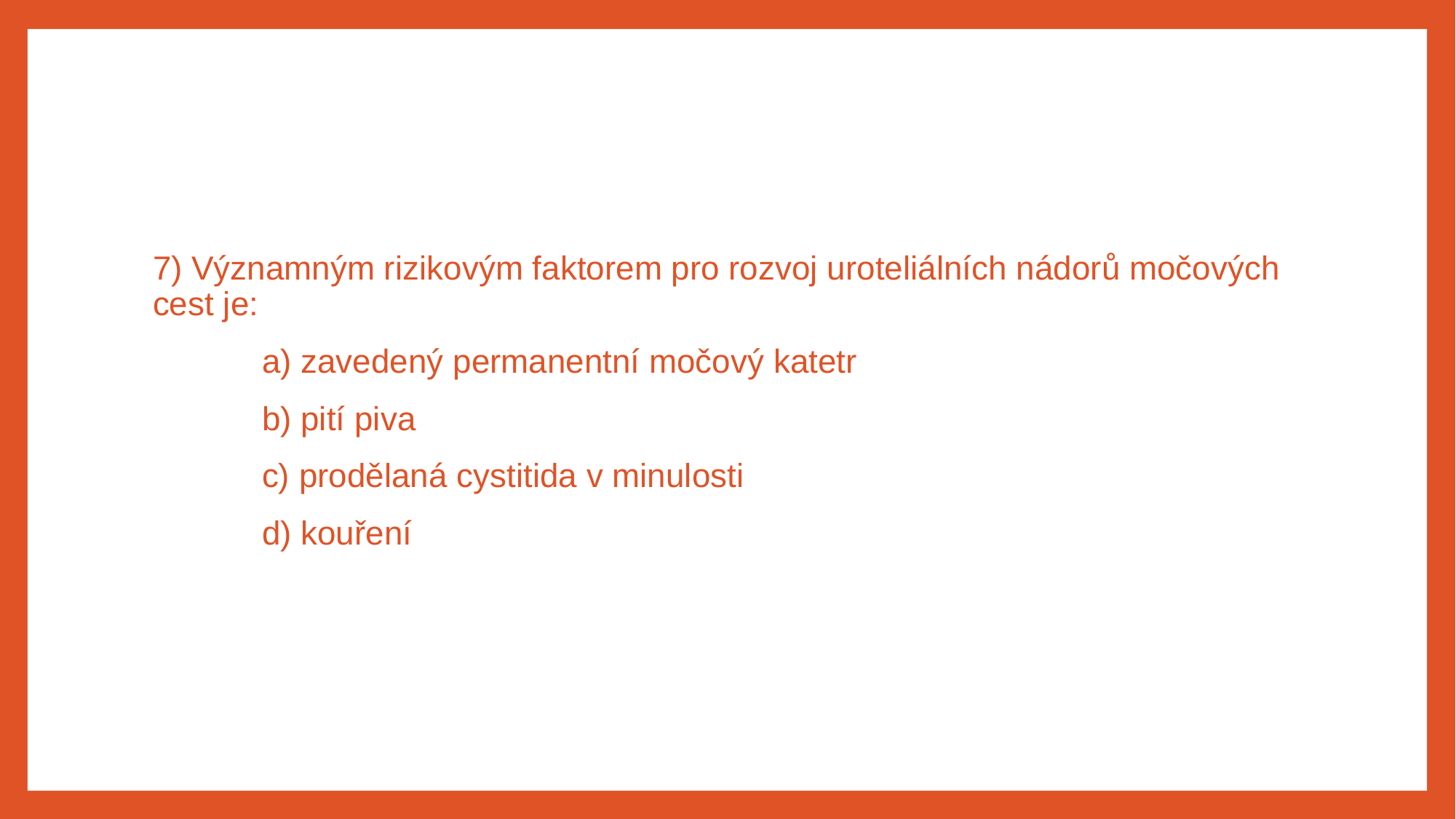

#
7) Významným rizikovým faktorem pro rozvoj uroteliálních nádorů močových cest je:
	a) zavedený permanentní močový katetr
	b) pití piva
	c) prodělaná cystitida v minulosti
	d) kouření